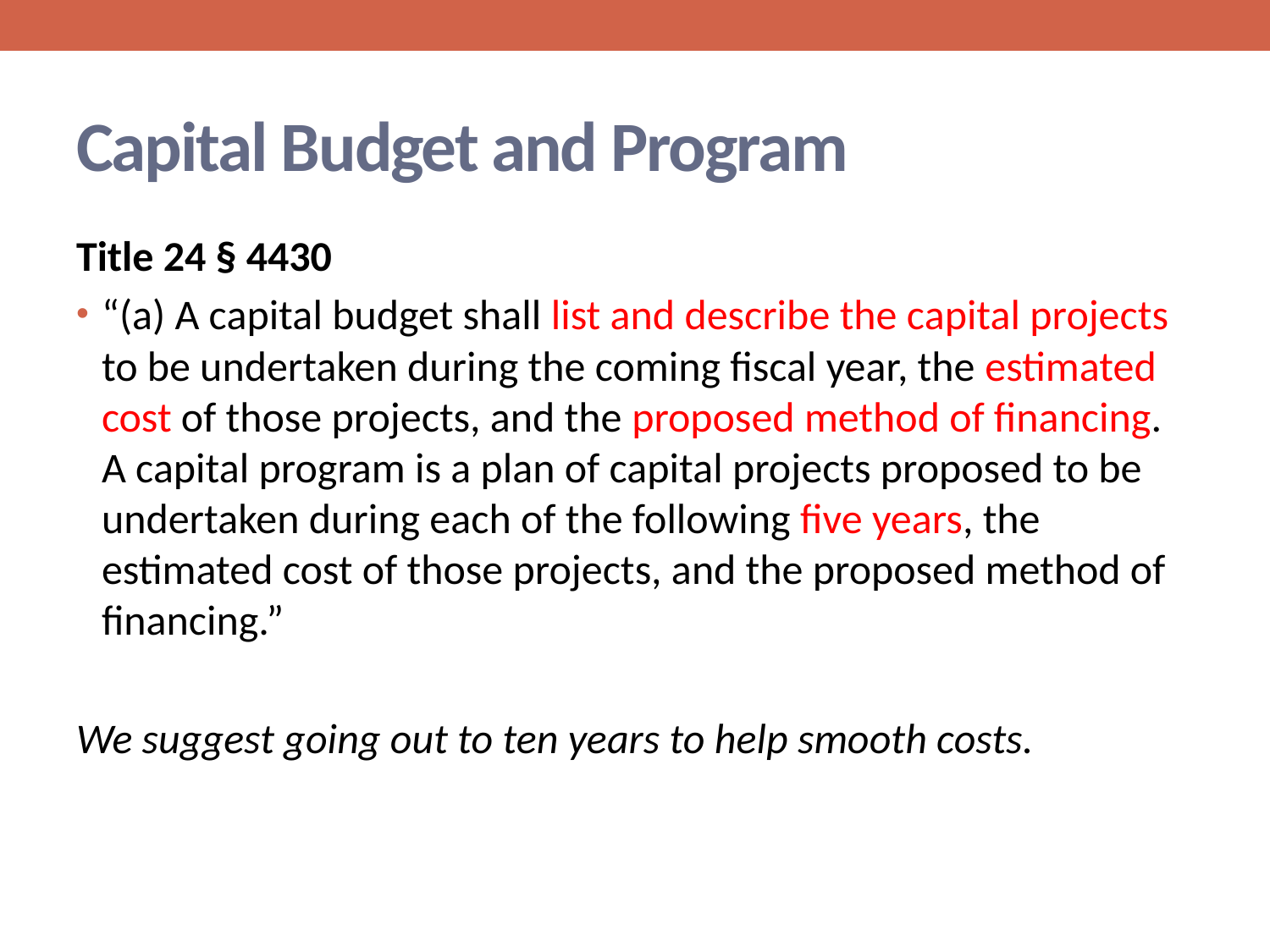

# Capital Budget and Program
Title 24 § 4430
“(a) A capital budget shall list and describe the capital projects to be undertaken during the coming fiscal year, the estimated cost of those projects, and the proposed method of financing. A capital program is a plan of capital projects proposed to be undertaken during each of the following five years, the estimated cost of those projects, and the proposed method of financing.”

We suggest going out to ten years to help smooth costs.